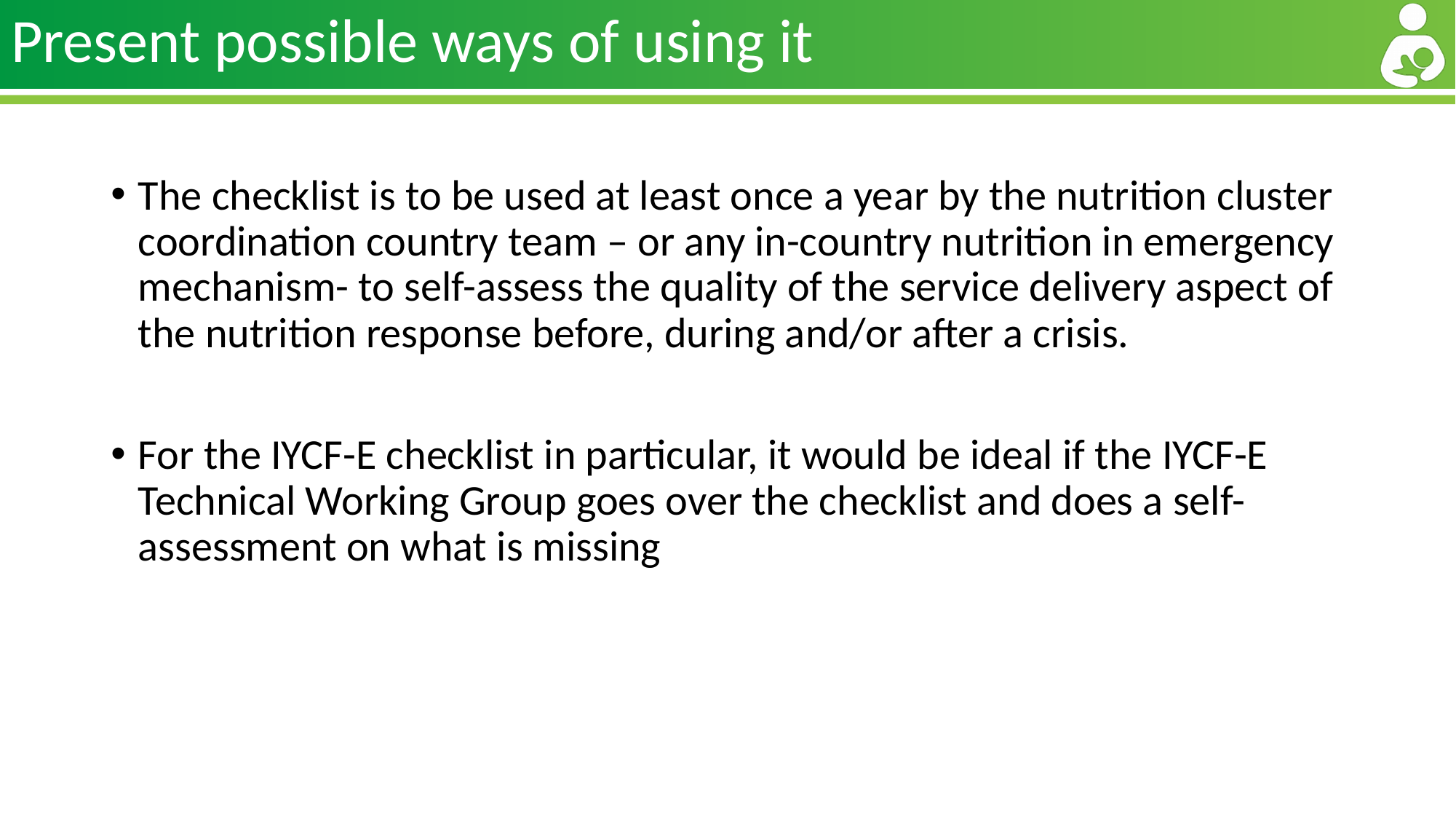

# Present possible ways of using it
The checklist is to be used at least once a year by the nutrition cluster coordination country team – or any in-country nutrition in emergency mechanism- to self-assess the quality of the service delivery aspect of the nutrition response before, during and/or after a crisis.

For the IYCF-E checklist in particular, it would be ideal if the IYCF-E Technical Working Group goes over the checklist and does a self-assessment on what is missing